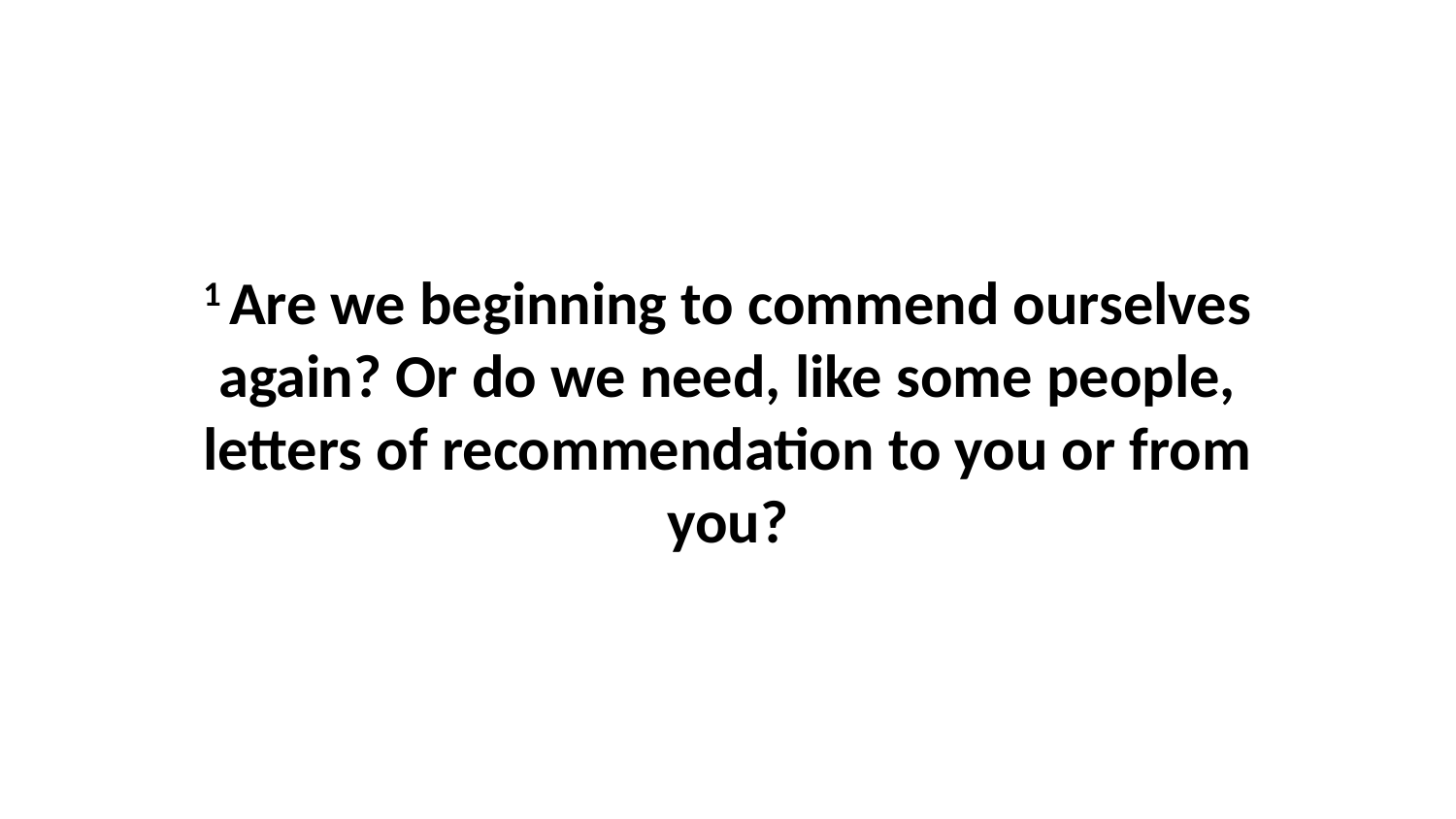

1 Are we beginning to commend ourselves again? Or do we need, like some people, letters of recommendation to you or from you?